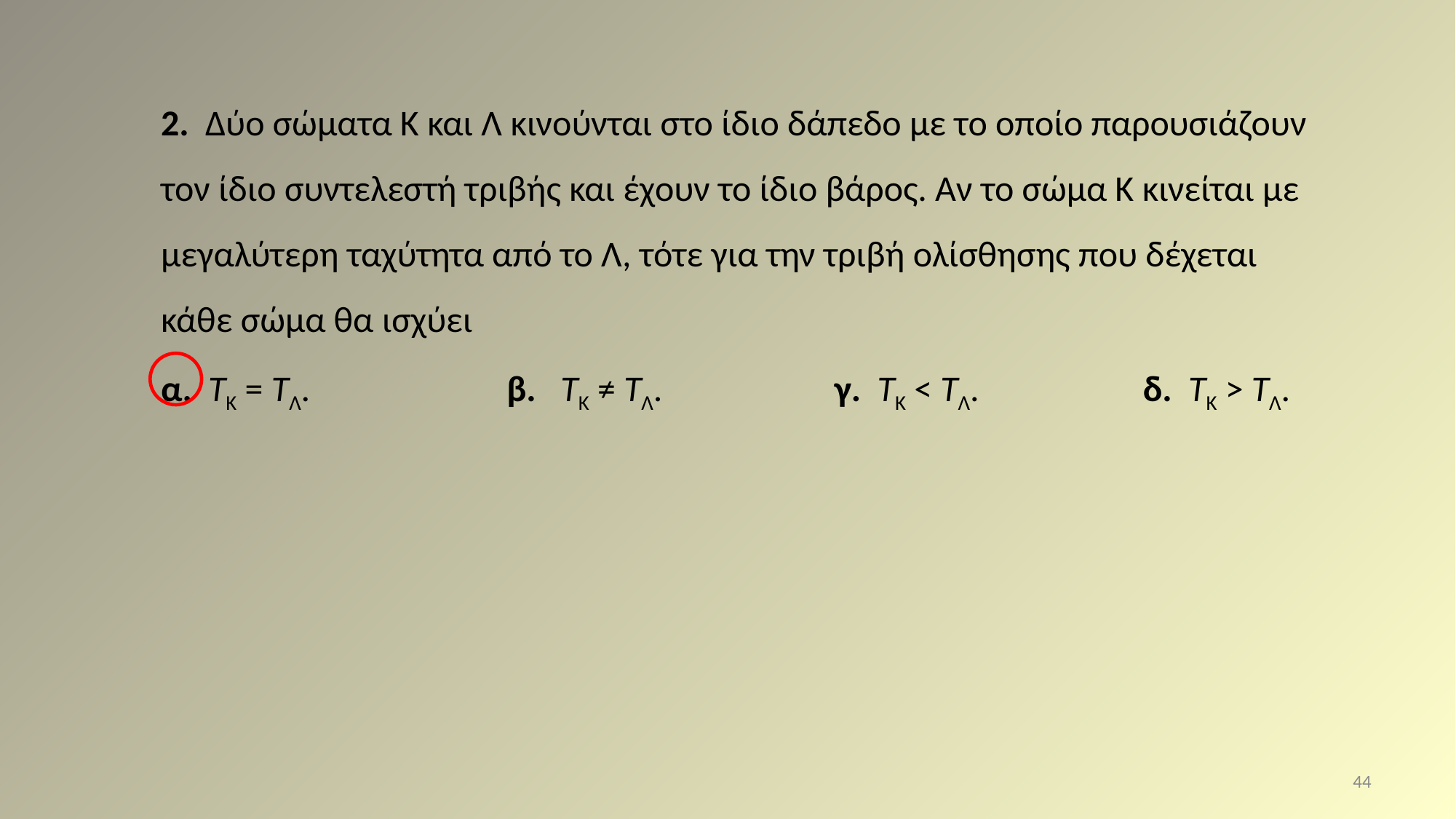

2.  Δύο σώματα Κ και Λ κινούνται στο ίδιο δάπεδο με το οποίο παρουσιάζουν τον ίδιο συντελεστή τριβής και έχουν το ίδιο βάρος. Αν το σώμα Κ κινείται με μεγαλύτερη ταχύτητα από το Λ, τότε για την τριβή ολίσθησης που δέχεται κάθε σώμα θα ισχύει
α.  TK = TΛ.                        β.   TK ≠ TΛ.                     γ.  TK < TΛ.                    δ.  TK > TΛ.

44